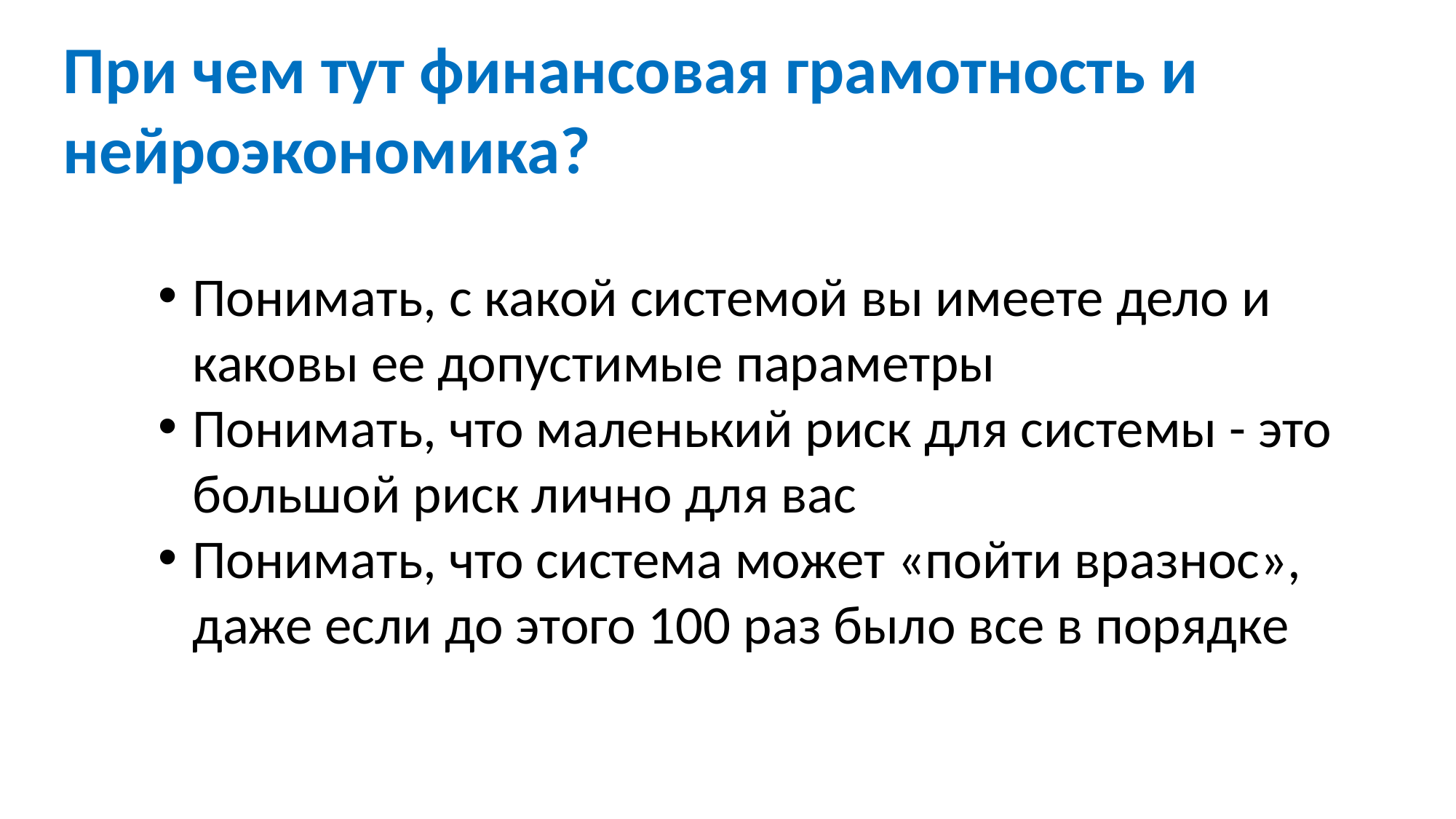

При чем тут финансовая грамотность и нейроэкономика?
Понимать, с какой системой вы имеете дело и каковы ее допустимые параметры
Понимать, что маленький риск для системы - это большой риск лично для вас
Понимать, что система может «пойти вразнос», даже если до этого 100 раз было все в порядке